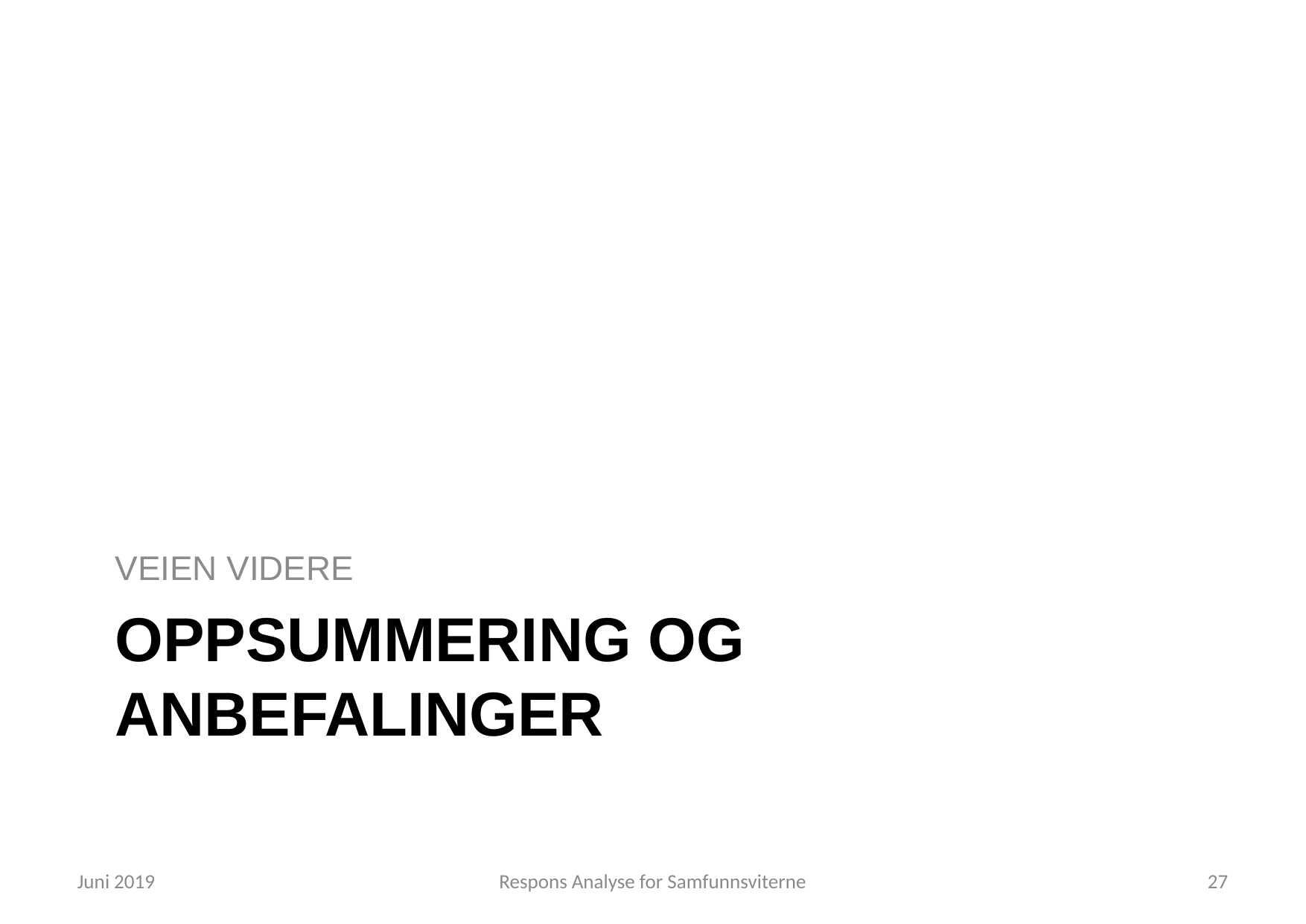

VEIEN VIDERE
# OPPSUMMERING og anbefalinger
Juni 2019
Respons Analyse for Samfunnsviterne
27